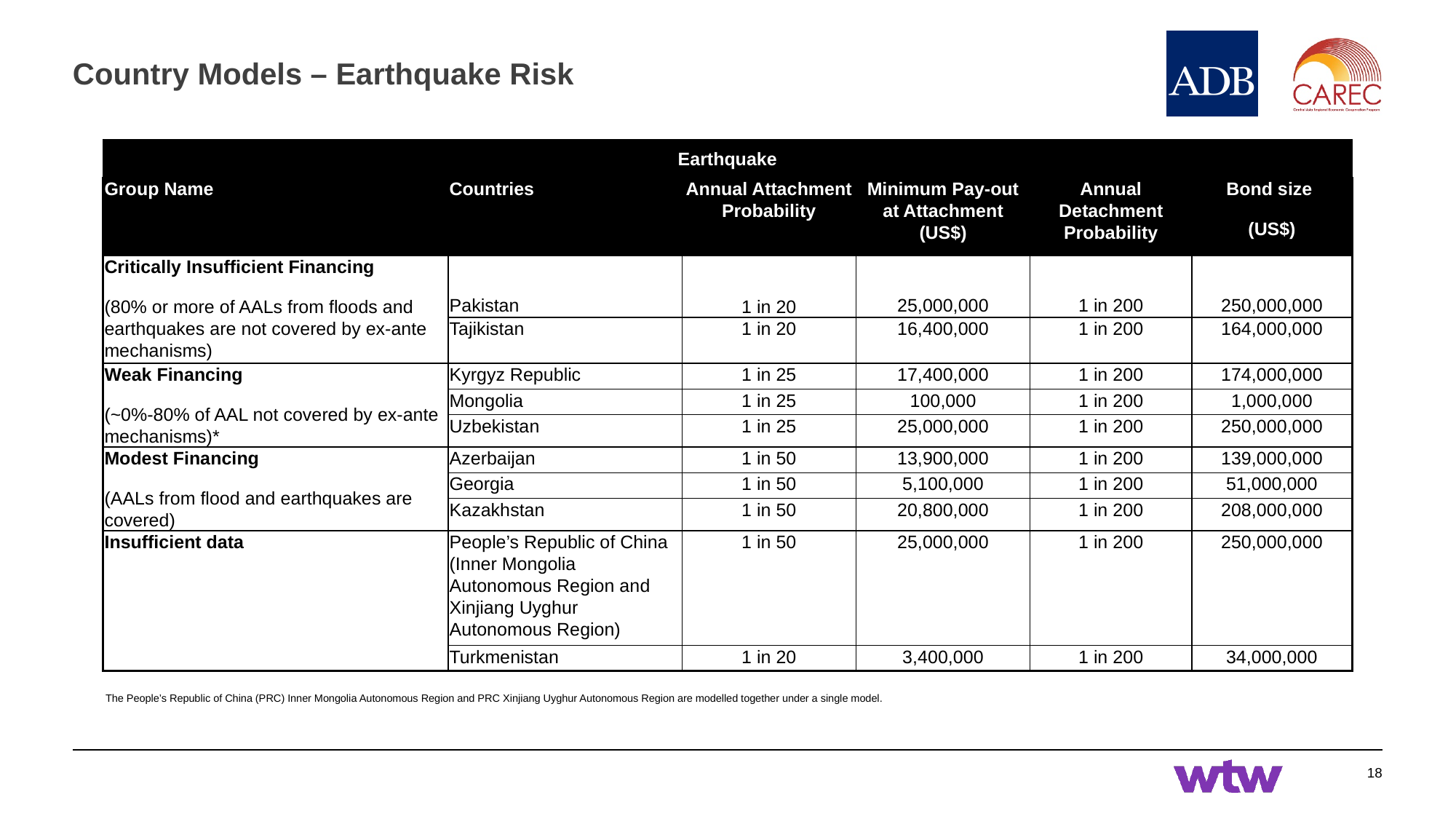

# Country Models – Earthquake Risk
| Earthquake |  |  |  |  |  |
| --- | --- | --- | --- | --- | --- |
| Group Name | Countries | Annual Attachment Probability | Minimum Pay-out at Attachment (US$) | Annual Detachment Probability | Bond size  (US$) |
| Critically Insufficient Financing (80% or more of AALs from floods and earthquakes are not covered by ex-ante mechanisms) | Pakistan | 1 in 20 | 25,000,000 | 1 in 200 | 250,000,000 |
|  | Tajikistan | 1 in 20 | 16,400,000 | 1 in 200 | 164,000,000 |
| Weak Financing (~0%-80% of AAL not covered by ex-ante mechanisms)\* | Kyrgyz Republic | 1 in 25 | 17,400,000 | 1 in 200 | 174,000,000 |
|  | Mongolia | 1 in 25 | 100,000 | 1 in 200 | 1,000,000 |
|  | Uzbekistan | 1 in 25 | 25,000,000 | 1 in 200 | 250,000,000 |
| Modest Financing (AALs from flood and earthquakes are covered) | Azerbaijan | 1 in 50 | 13,900,000 | 1 in 200 | 139,000,000 |
|  | Georgia | 1 in 50 | 5,100,000 | 1 in 200 | 51,000,000 |
|  | Kazakhstan | 1 in 50 | 20,800,000 | 1 in 200 | 208,000,000 |
| Insufficient data | People’s Republic of China (Inner Mongolia Autonomous Region and Xinjiang Uyghur Autonomous Region) | 1 in 50 | 25,000,000 | 1 in 200 | 250,000,000 |
|  | Turkmenistan | 1 in 20 | 3,400,000 | 1 in 200 | 34,000,000 |

The People’s Republic of China (PRC) Inner Mongolia Autonomous Region and PRC Xinjiang Uyghur Autonomous Region are modelled together under a single model.
18